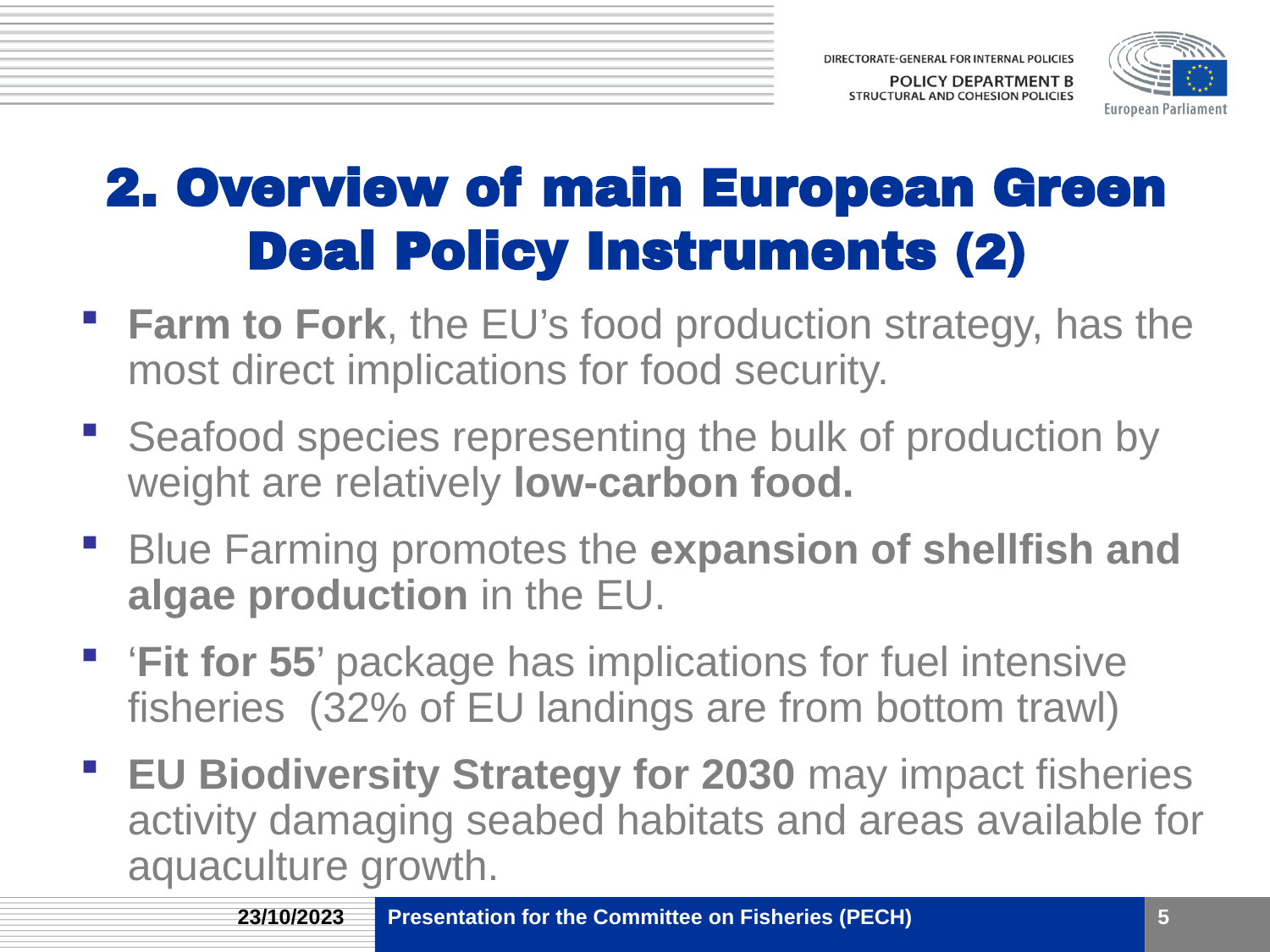

# 2. Overview of main European Green Deal Policy Instruments (2)
Farm to Fork, the EU’s food production strategy, has the most direct implications for food security.
Seafood species representing the bulk of production by weight are relatively low-carbon food.
Blue Farming promotes the expansion of shellfish and algae production in the EU.
‘Fit for 55’ package has implications for fuel intensive fisheries  (32% of EU landings are from bottom trawl)
EU Biodiversity Strategy for 2030 may impact fisheries activity damaging seabed habitats and areas available for aquaculture growth.

23/10/2023
Presentation for the Committee on Fisheries (PECH)
5